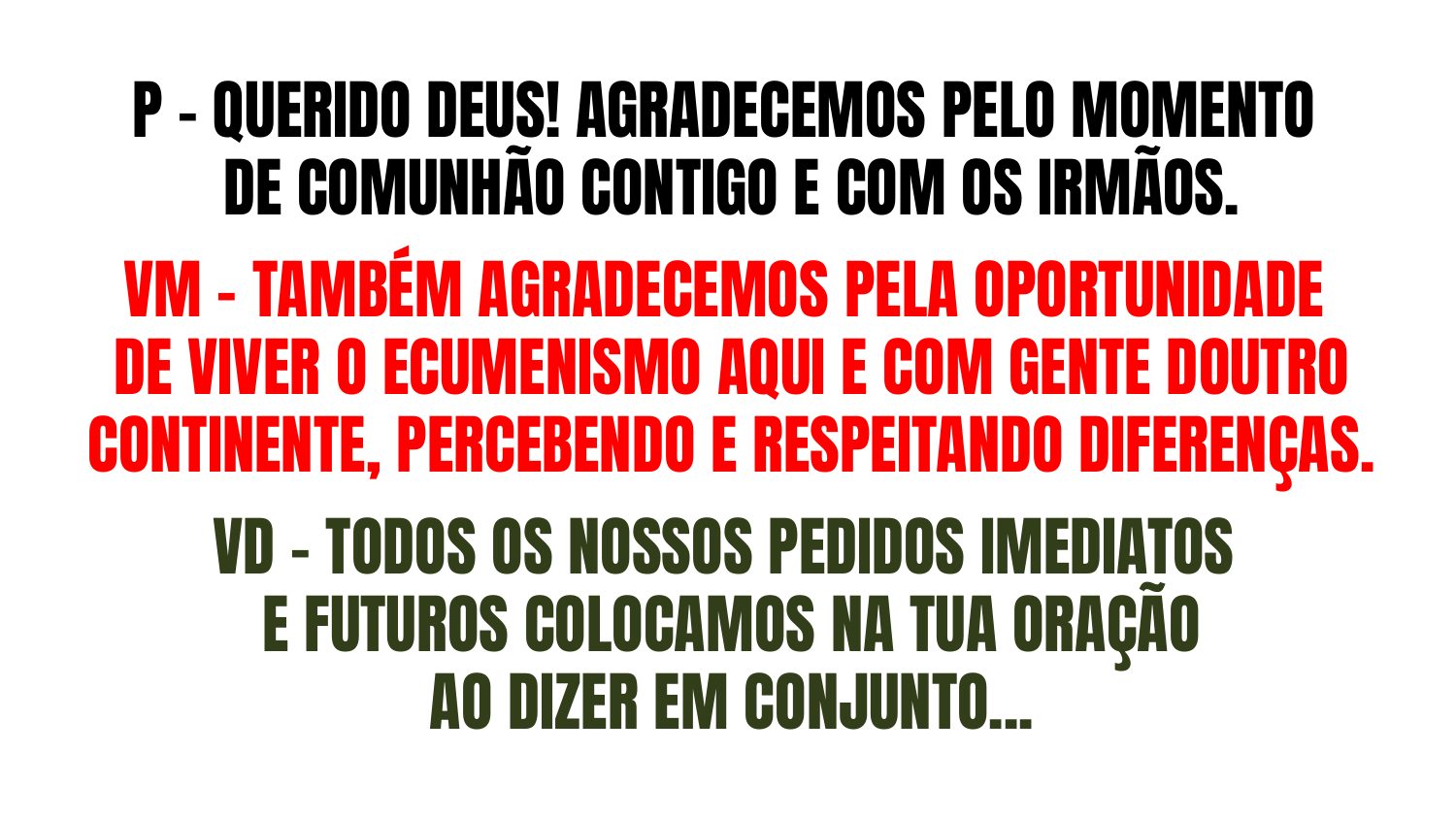

P – QUERIDO DEUS! AGRADECEMOS PELO MOMENTO
DE COMUNHÃO CONTIGO E COM OS IRMÃOS.

VM – TAMBÉM AGRADECEMOS PELA OPORTUNIDADE
DE VIVER O ECUMENISMO AQUI E COM GENTE DOUTRO CONTINENTE, PERCEBENDO E RESPEITANDO DIFERENÇAS.

VD – TODOS OS NOSSOS PEDIDOS IMEDIATOS
E FUTUROS COLOCAMOS NA TUA ORAÇÃO
AO DIZER EM CONJUNTO...